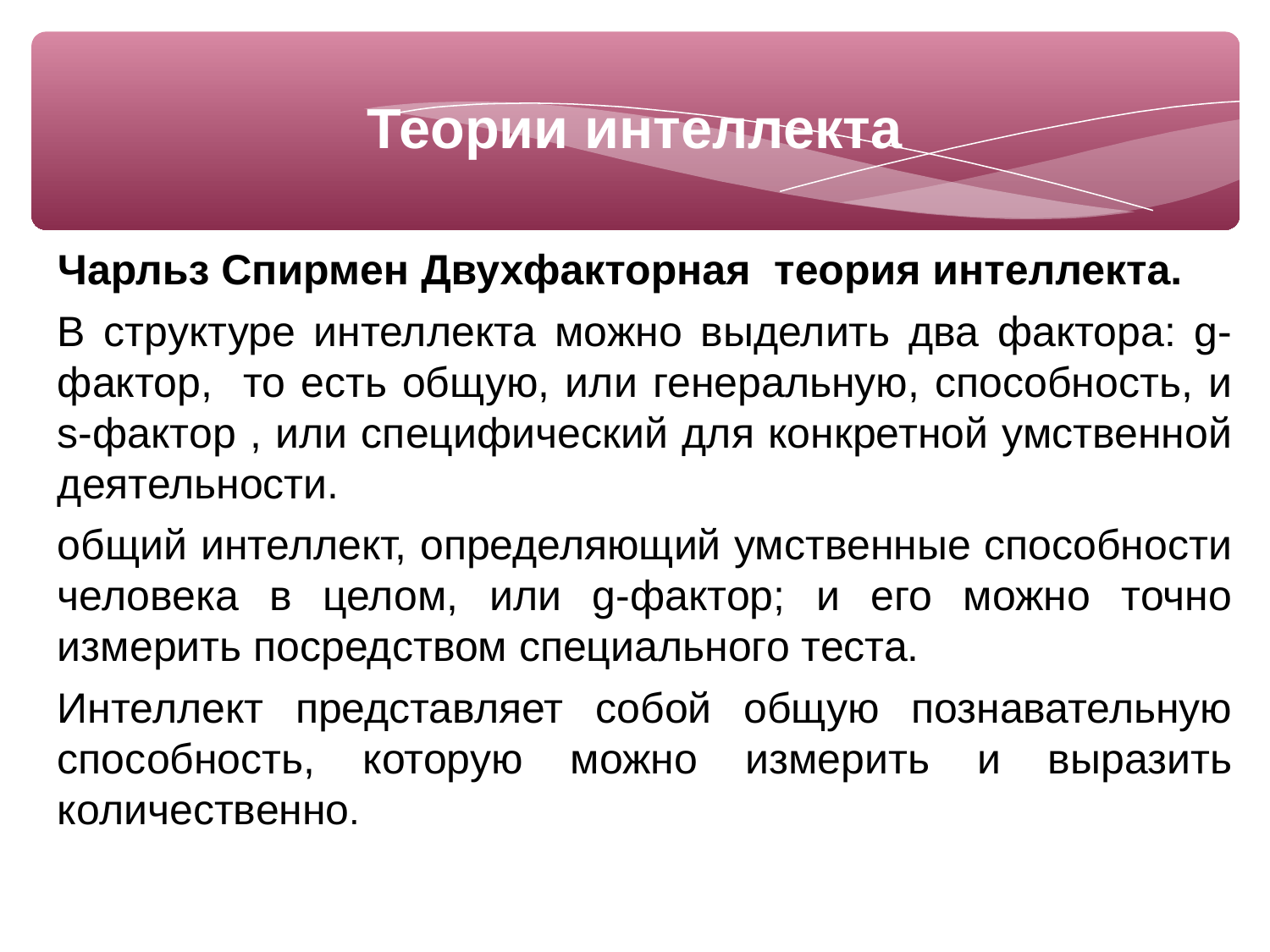

Теории интеллекта
Чарльз Спирмен Двухфакторная  теория интеллекта.
В структуре интеллекта можно выделить два фактора: g-фактор,  то есть общую, или генеральную, способность, и s-фактор , или специфический для конкретной умственной деятельности.
общий интеллект, определяющий умственные способности человека в целом, или g-фактор; и его можно точно измерить посредством специального теста.
Интеллект представляет собой общую познавательную способность, которую можно измерить и выразить количественно.